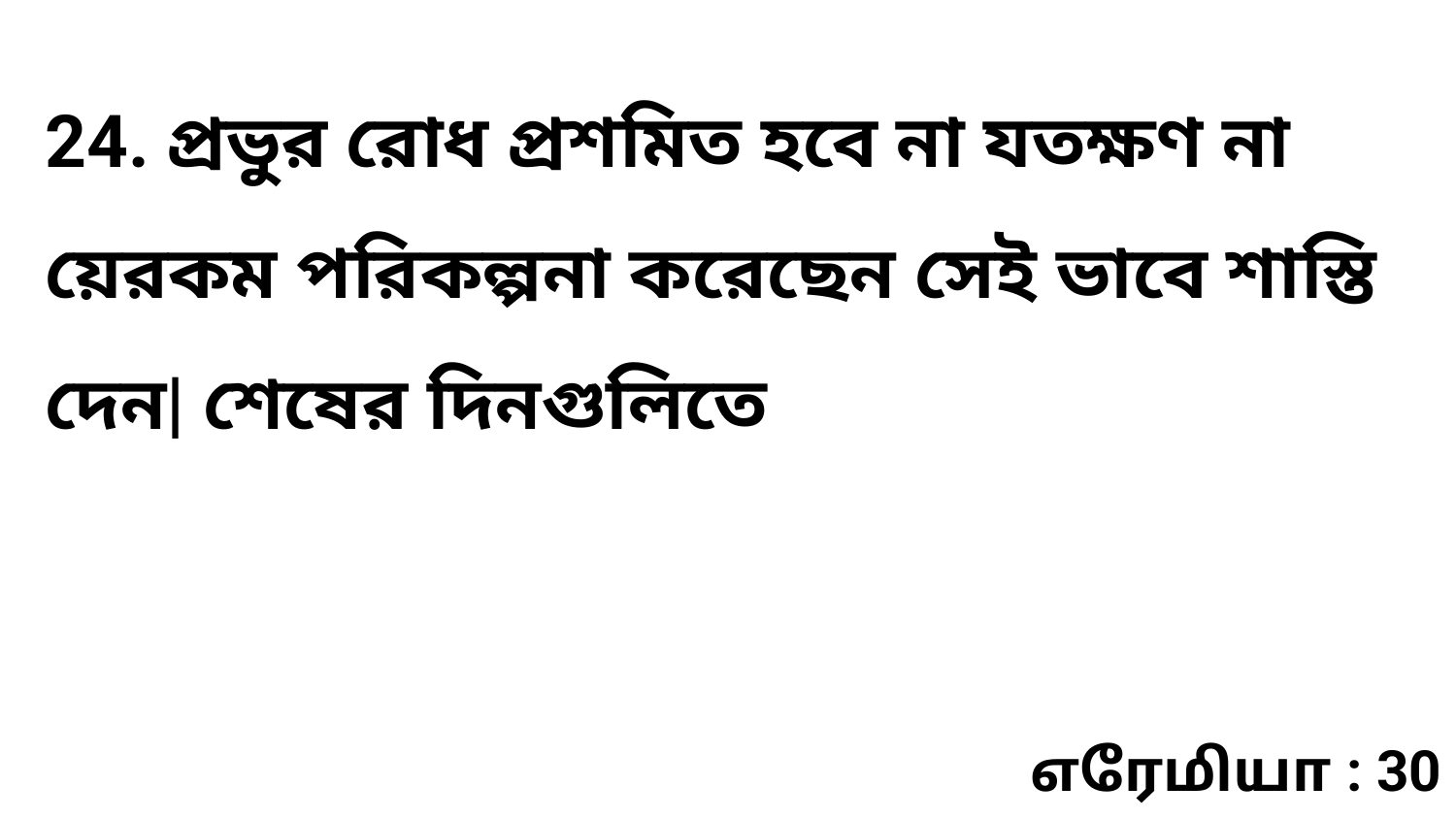

24. প্রভুর রোধ প্রশমিত হবে না যতক্ষণ না য়েরকম পরিকল্পনা করেছেন সেই ভাবে শাস্তি দেন| শেষের দিনগুলিতে
எரேமியா : 30